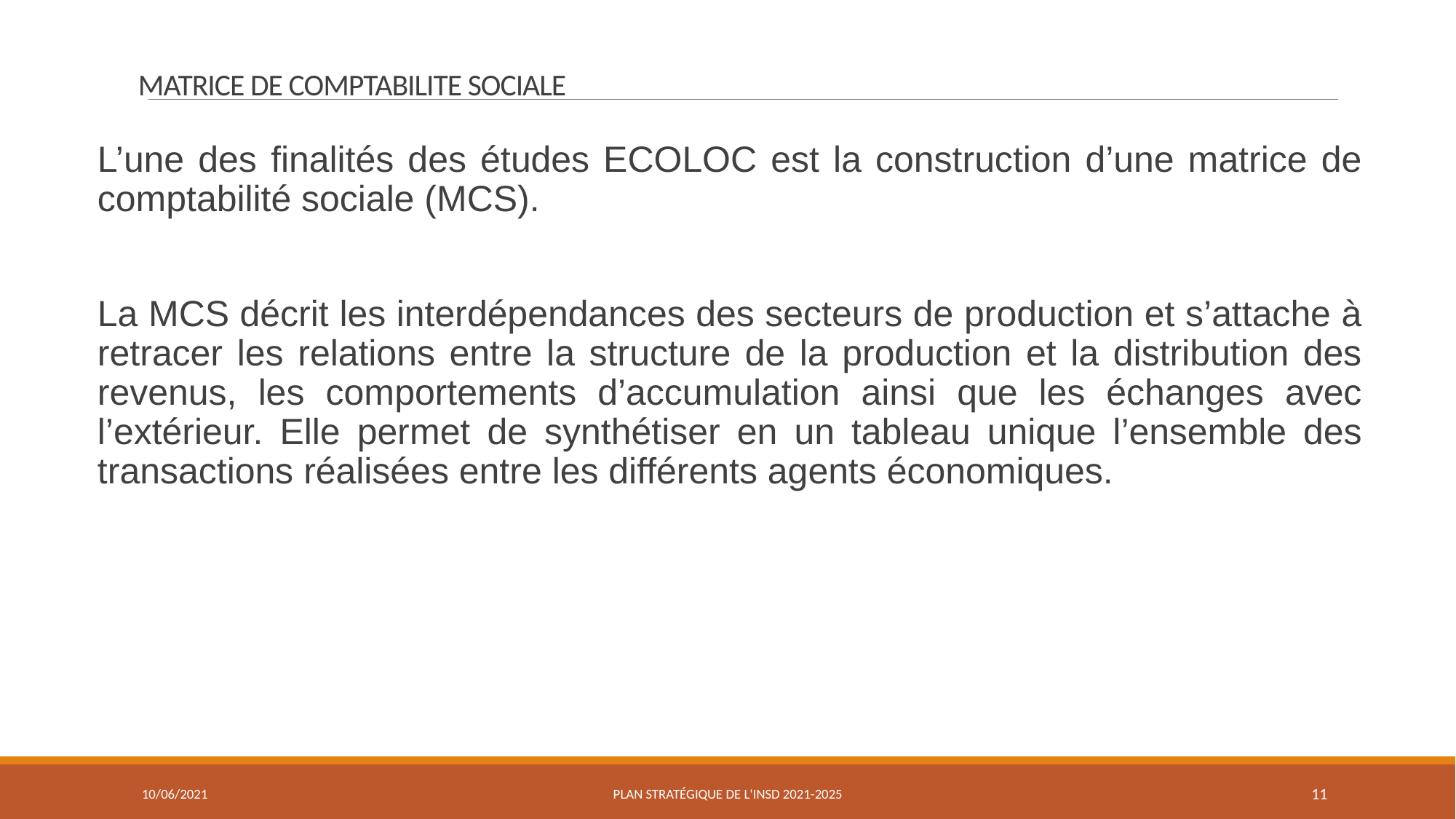

# MATRICE DE COMPTABILITE SOCIALE
L’une des finalités des études ECOLOC est la construction d’une matrice de comptabilité sociale (MCS).

La MCS décrit les interdépendances des secteurs de production et s’attache à retracer les relations entre la structure de la production et la distribution des revenus, les comportements d’accumulation ainsi que les échanges avec l’extérieur. Elle permet de synthétiser en un tableau unique l’ensemble des transactions réalisées entre les différents agents économiques.

10/06/2021
Plan stratégique de l'INSD 2021-2025
11